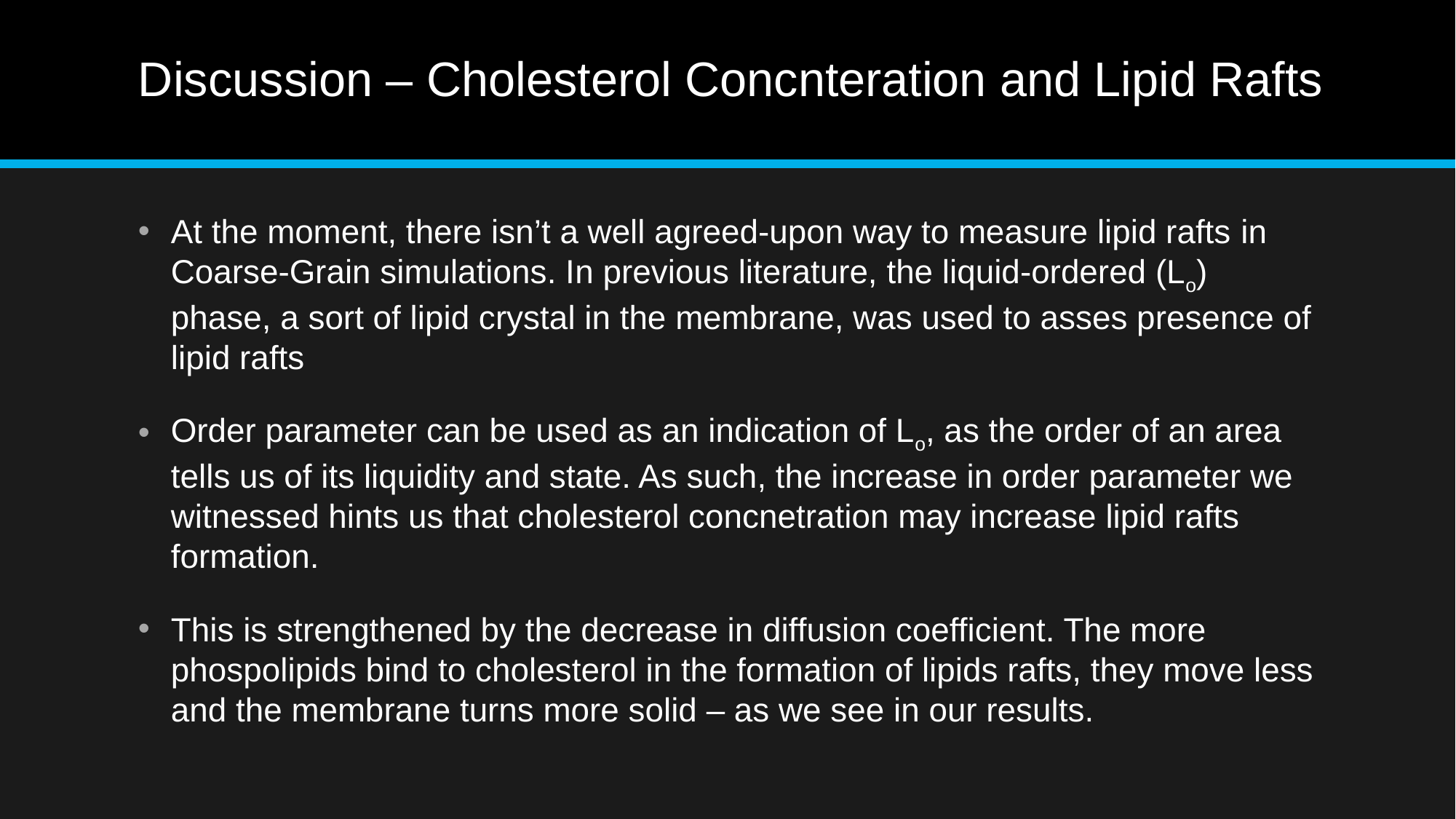

# Discussion – Cholesterol Concnteration and Lipid Rafts
At the moment, there isn’t a well agreed-upon way to measure lipid rafts in Coarse-Grain simulations. In previous literature, the liquid-ordered (Lo) phase, a sort of lipid crystal in the membrane, was used to asses presence of lipid rafts
Order parameter can be used as an indication of Lo, as the order of an area tells us of its liquidity and state. As such, the increase in order parameter we witnessed hints us that cholesterol concnetration may increase lipid rafts formation.
This is strengthened by the decrease in diffusion coefficient. The more phospolipids bind to cholesterol in the formation of lipids rafts, they move less and the membrane turns more solid – as we see in our results.